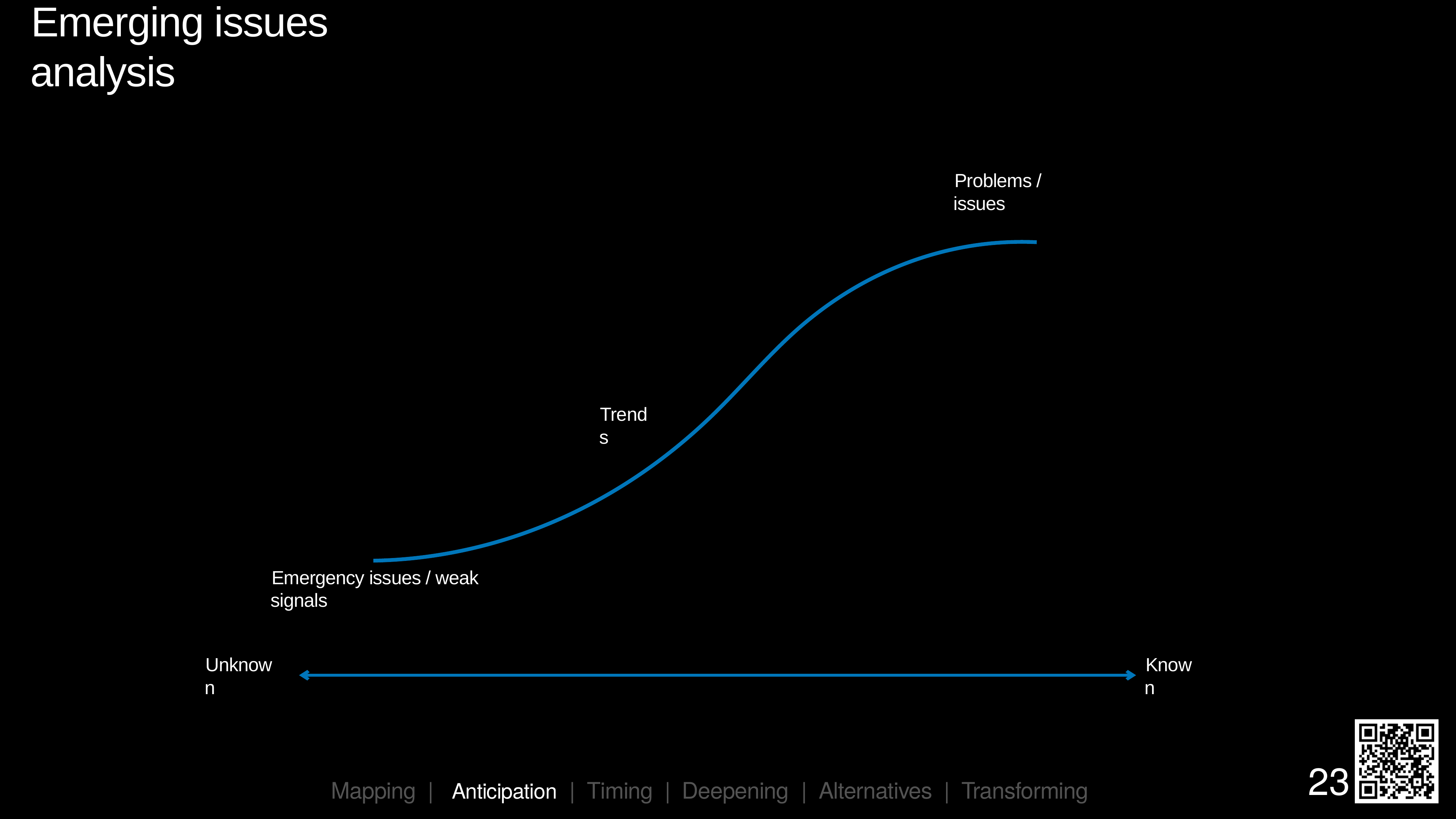

Emerging issues analysis
Problems / issues

Trends
Emergency issues / weak signals
Unknown
Known

23
Mapping  |   Anticipation  |  Timing  |  Deepening  |  Alternatives  |  Transforming